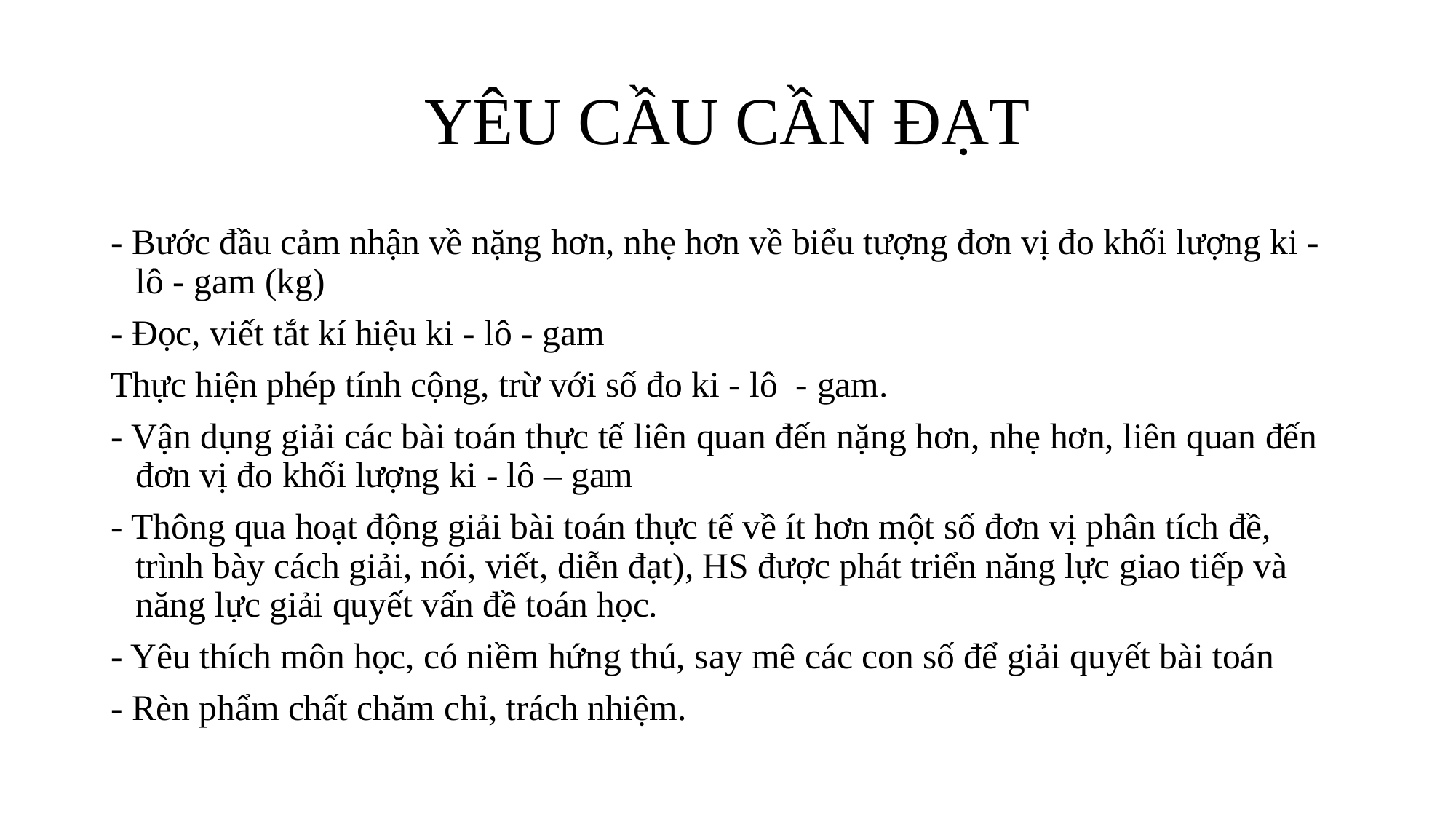

# YÊU CẦU CẦN ĐẠT
- Bước đầu cảm nhận về nặng hơn, nhẹ hơn về biểu tượng đơn vị đo khối lượng ki - lô - gam (kg)
- Đọc, viết tắt kí hiệu ki - lô - gam
Thực hiện phép tính cộng, trừ với số đo ki - lô  - gam.
- Vận dụng giải các bài toán thực tế liên quan đến nặng hơn, nhẹ hơn, liên quan đến đơn vị đo khối lượng ki - lô – gam
- Thông qua hoạt động giải bài toán thực tế về ít hơn một số đơn vị phân tích đề, trình bày cách giải, nói, viết, diễn đạt), HS được phát triển năng lực giao tiếp và năng lực giải quyết vấn đề toán học.
- Yêu thích môn học, có niềm hứng thú, say mê các con số để giải quyết bài toán
- Rèn phẩm chất chăm chỉ, trách nhiệm.